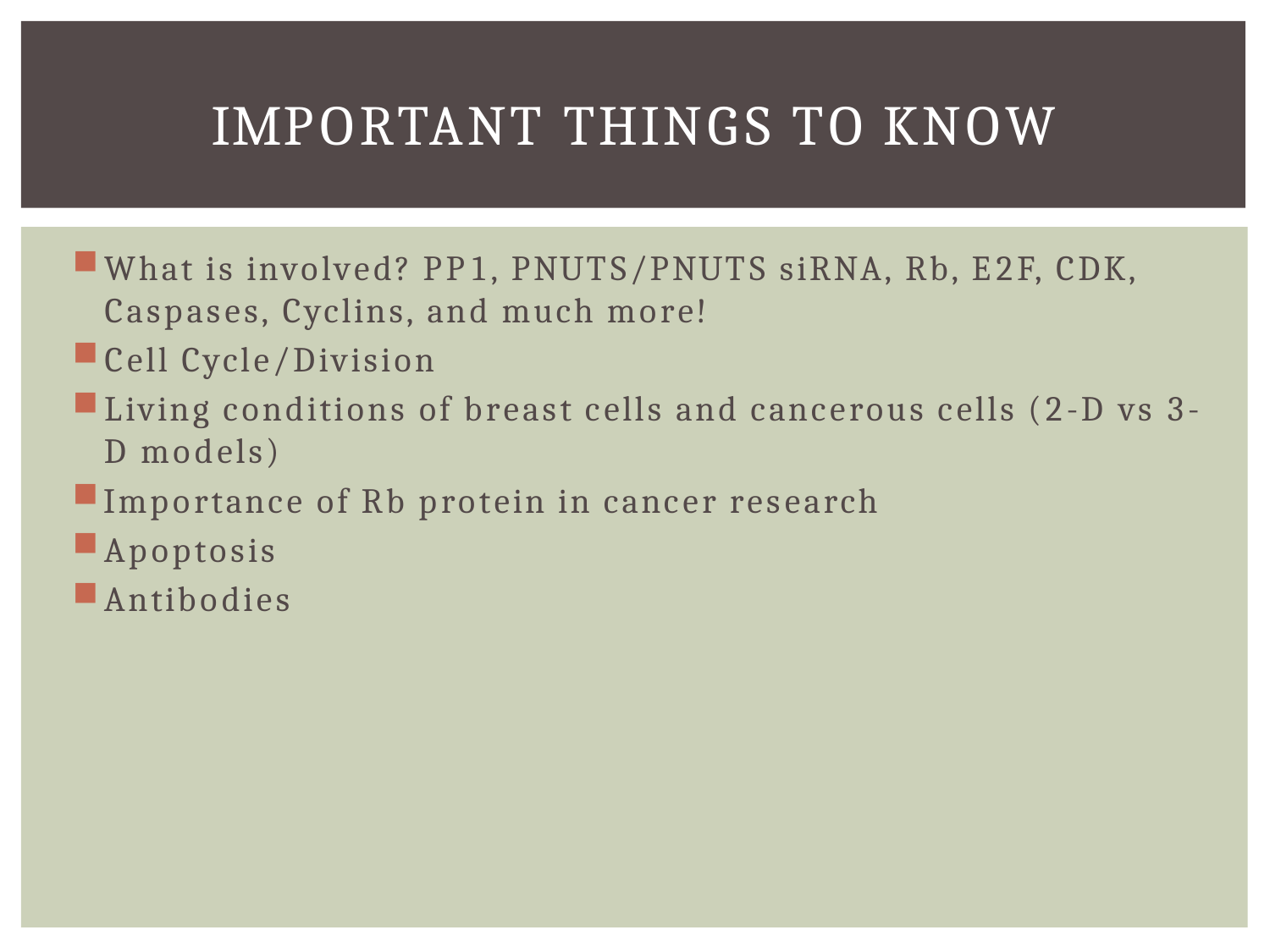

# Important things to know
What is involved? PP1, PNUTS/PNUTS siRNA, Rb, E2F, CDK, Caspases, Cyclins, and much more!
Cell Cycle/Division
Living conditions of breast cells and cancerous cells (2-D vs 3-D models)
Importance of Rb protein in cancer research
Apoptosis
Antibodies